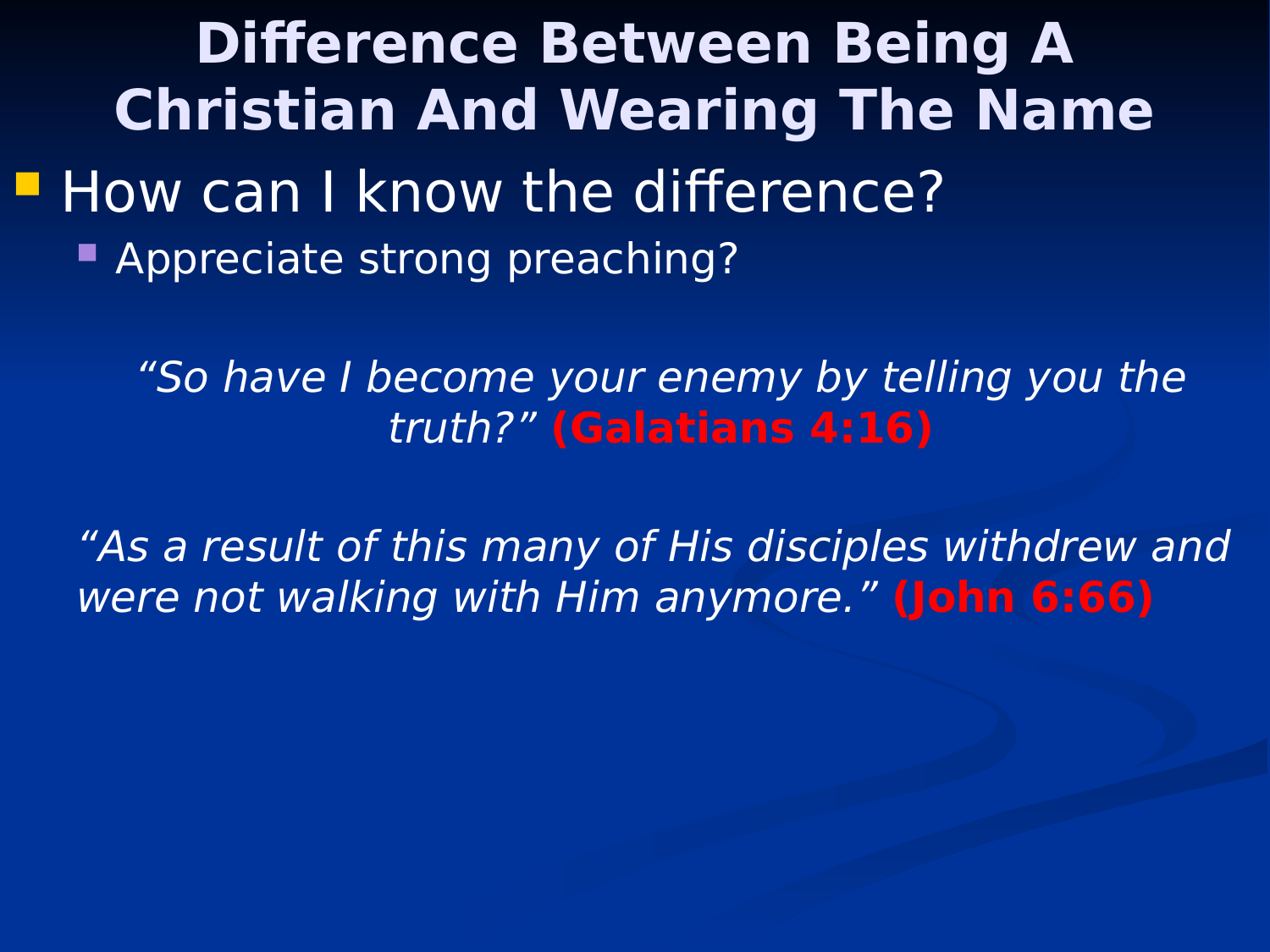

# Difference Between Being A Christian And Wearing The Name
How can I know the difference?
Appreciate strong preaching?

“So have I become your enemy by telling you the truth?” (Galatians 4:16)

“As a result of this many of His disciples withdrew and were not walking with Him anymore.” (John 6:66)